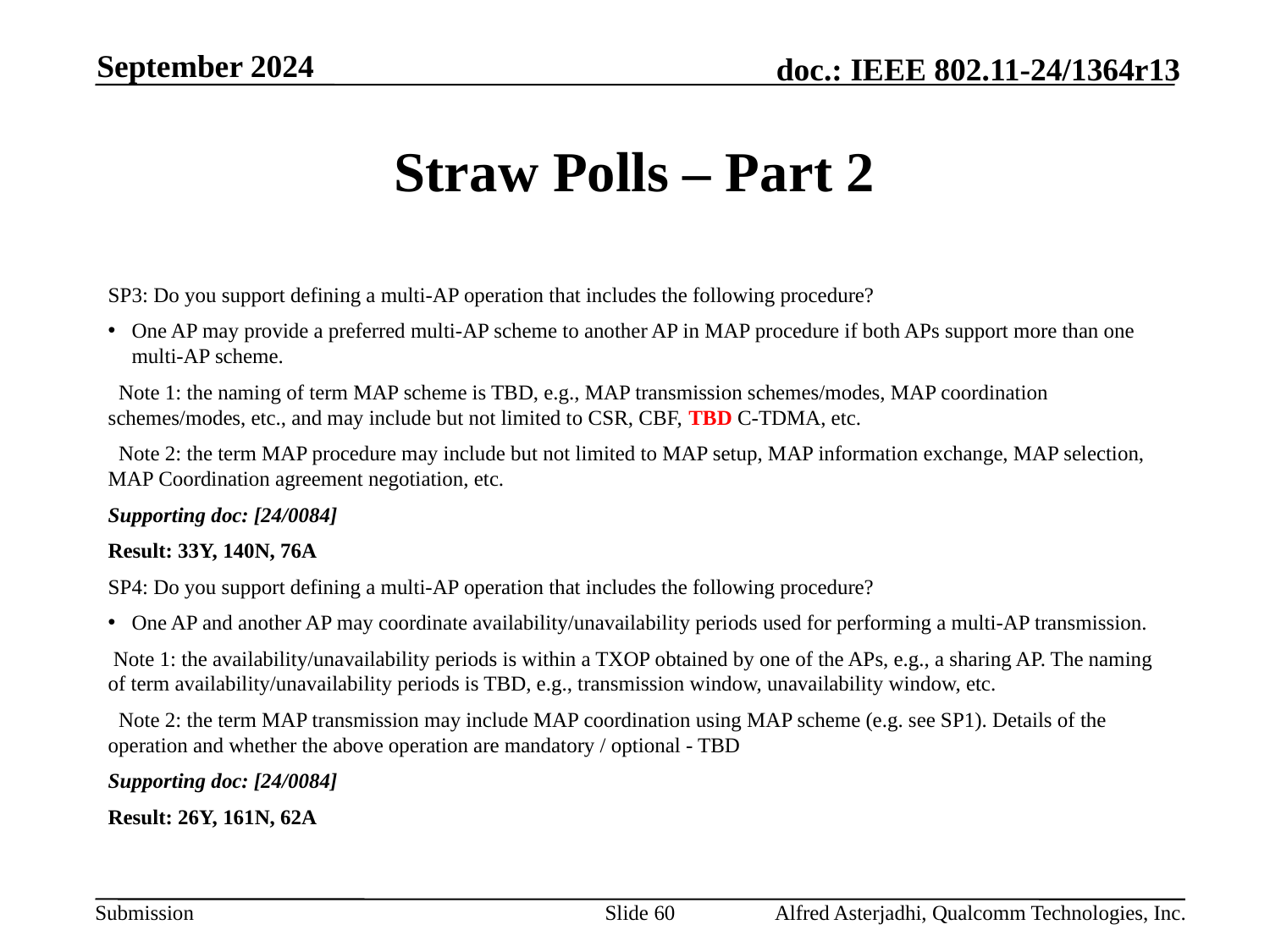

September 2024
# Straw Polls – Part 2
SP3: Do you support defining a multi-AP operation that includes the following procedure?
One AP may provide a preferred multi-AP scheme to another AP in MAP procedure if both APs support more than one multi-AP scheme.
  Note 1: the naming of term MAP scheme is TBD, e.g., MAP transmission schemes/modes, MAP coordination schemes/modes, etc., and may include but not limited to CSR, CBF, TBD C-TDMA, etc.
  Note 2: the term MAP procedure may include but not limited to MAP setup, MAP information exchange, MAP selection, MAP Coordination agreement negotiation, etc.
Supporting doc: [24/0084]
Result: 33Y, 140N, 76A
SP4: Do you support defining a multi-AP operation that includes the following procedure?
One AP and another AP may coordinate availability/unavailability periods used for performing a multi-AP transmission.
 Note 1: the availability/unavailability periods is within a TXOP obtained by one of the APs, e.g., a sharing AP. The naming of term availability/unavailability periods is TBD, e.g., transmission window, unavailability window, etc.
  Note 2: the term MAP transmission may include MAP coordination using MAP scheme (e.g. see SP1). Details of the operation and whether the above operation are mandatory / optional - TBD
Supporting doc: [24/0084]
Result: 26Y, 161N, 62A

Slide 60
Alfred Asterjadhi, Qualcomm Technologies, Inc.